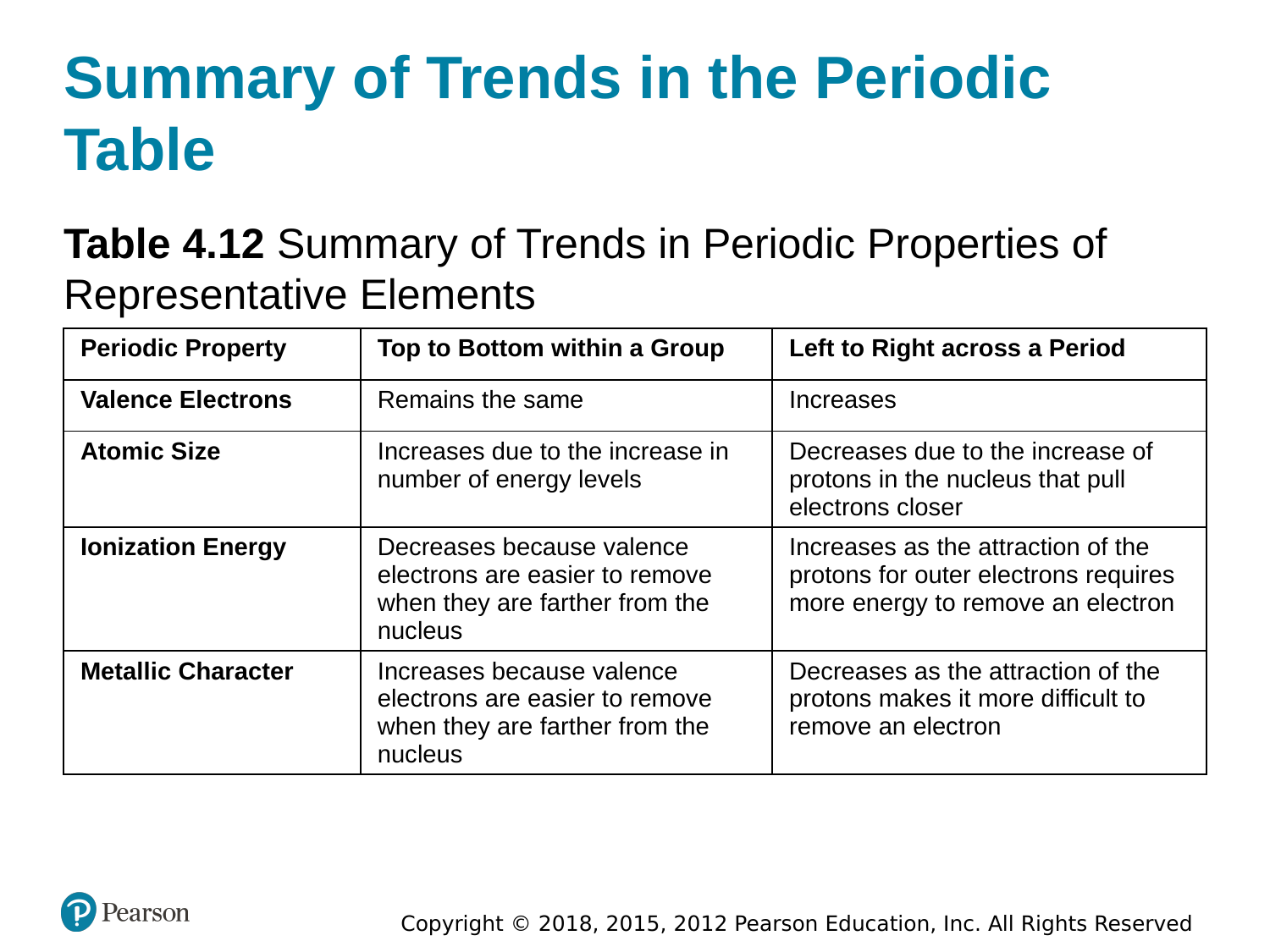

# Summary of Trends in the Periodic Table
Table 4.12 Summary of Trends in Periodic Properties of Representative Elements
| Periodic Property | Top to Bottom within a Group | Left to Right across a Period |
| --- | --- | --- |
| Valence Electrons | Remains the same | Increases |
| Atomic Size | Increases due to the increase in number of energy levels | Decreases due to the increase of protons in the nucleus that pull electrons closer |
| Ionization Energy | Decreases because valence electrons are easier to remove when they are farther from the nucleus | Increases as the attraction of the protons for outer electrons requires more energy to remove an electron |
| Metallic Character | Increases because valence electrons are easier to remove when they are farther from the nucleus | Decreases as the attraction of the protons makes it more difficult to remove an electron |